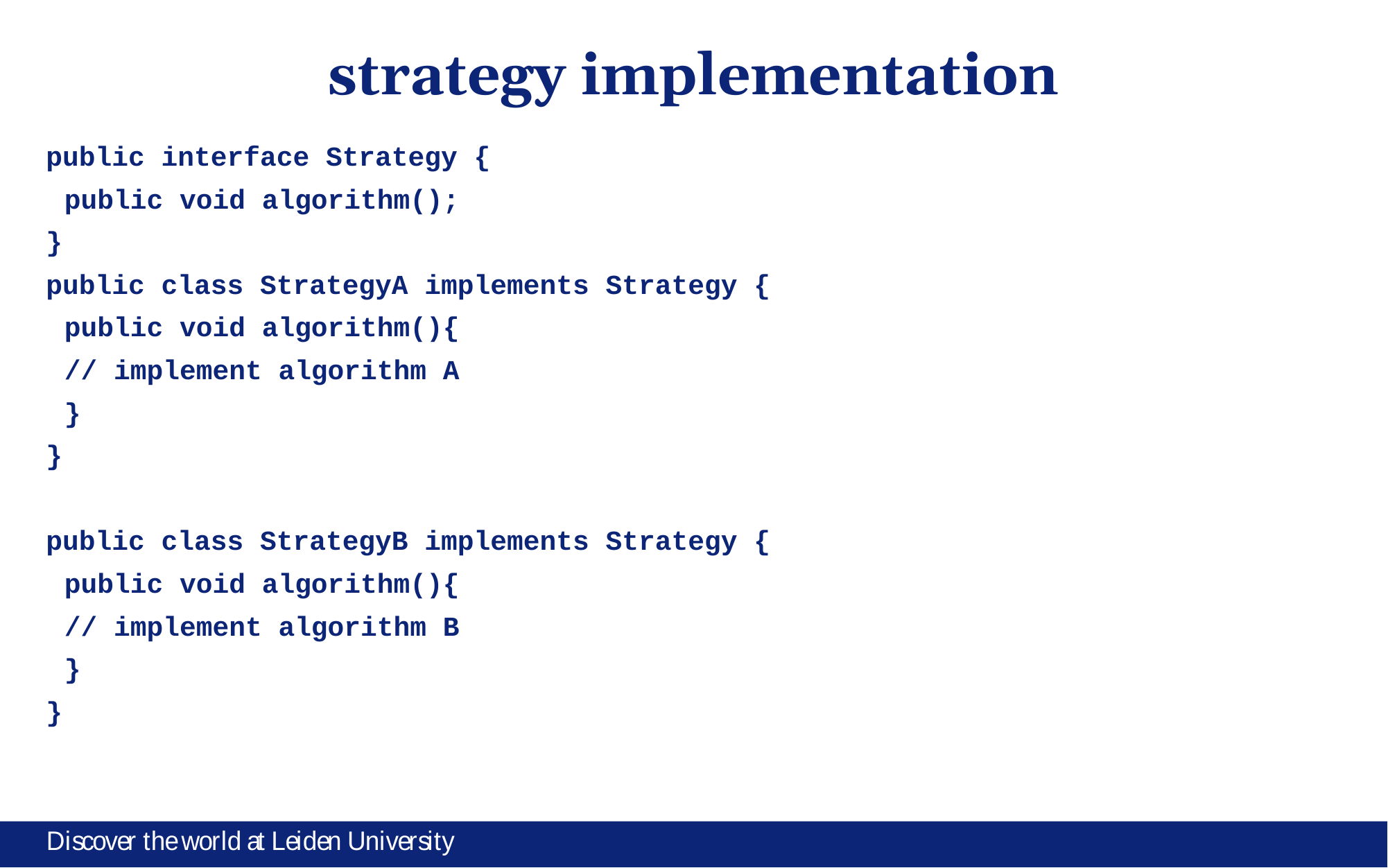

# strategy implementation
public interface Strategy {
	public void algorithm();
}
public class StrategyA implements Strategy {
	public void algorithm(){
		// implement algorithm A
	}
}

public class StrategyB implements Strategy {
	public void algorithm(){
		// implement algorithm B
	}
}